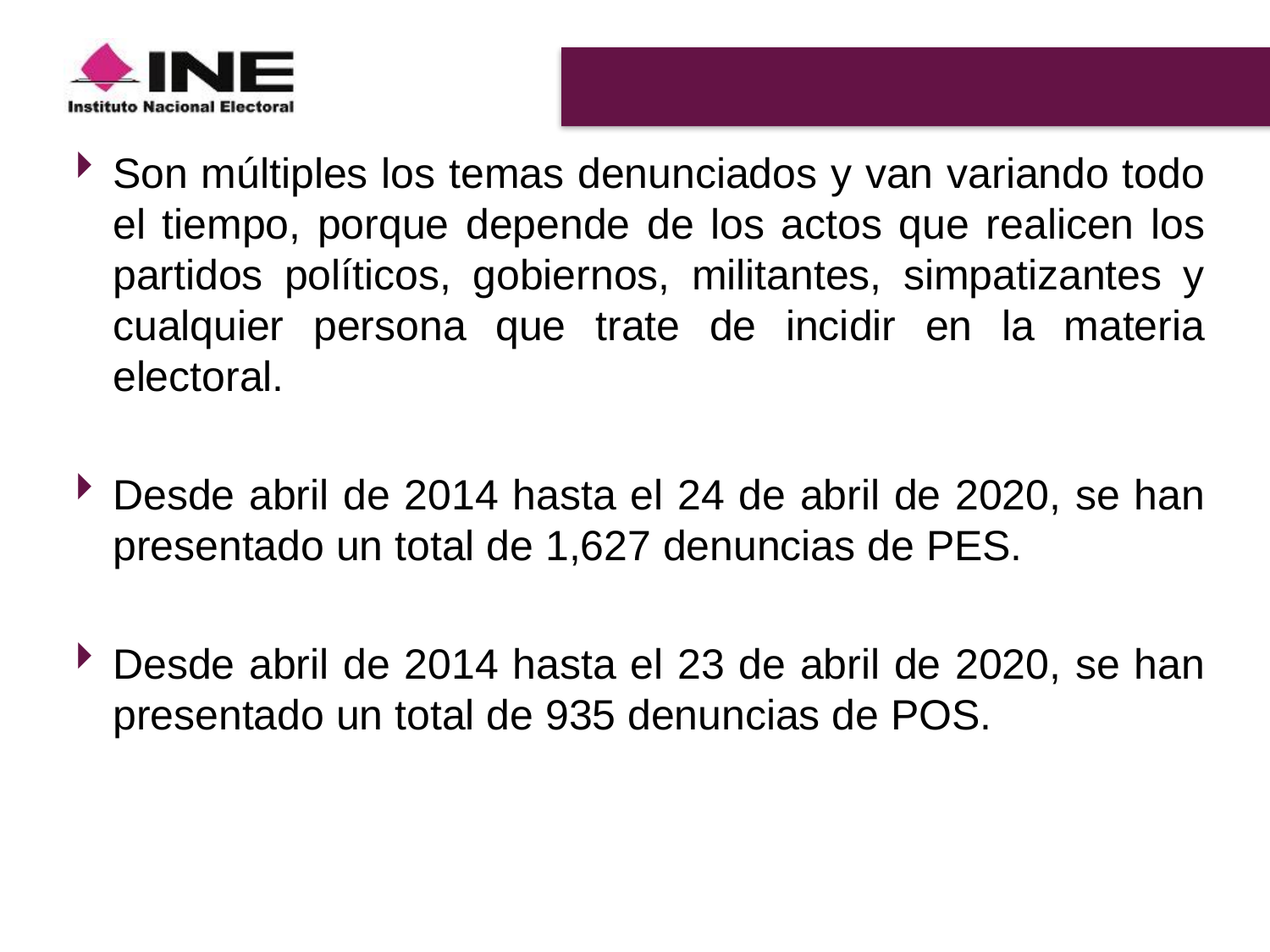

#
Son múltiples los temas denunciados y van variando todo el tiempo, porque depende de los actos que realicen los partidos políticos, gobiernos, militantes, simpatizantes y cualquier persona que trate de incidir en la materia electoral.

Desde abril de 2014 hasta el 24 de abril de 2020, se han presentado un total de 1,627 denuncias de PES.

Desde abril de 2014 hasta el 23 de abril de 2020, se han presentado un total de 935 denuncias de POS.